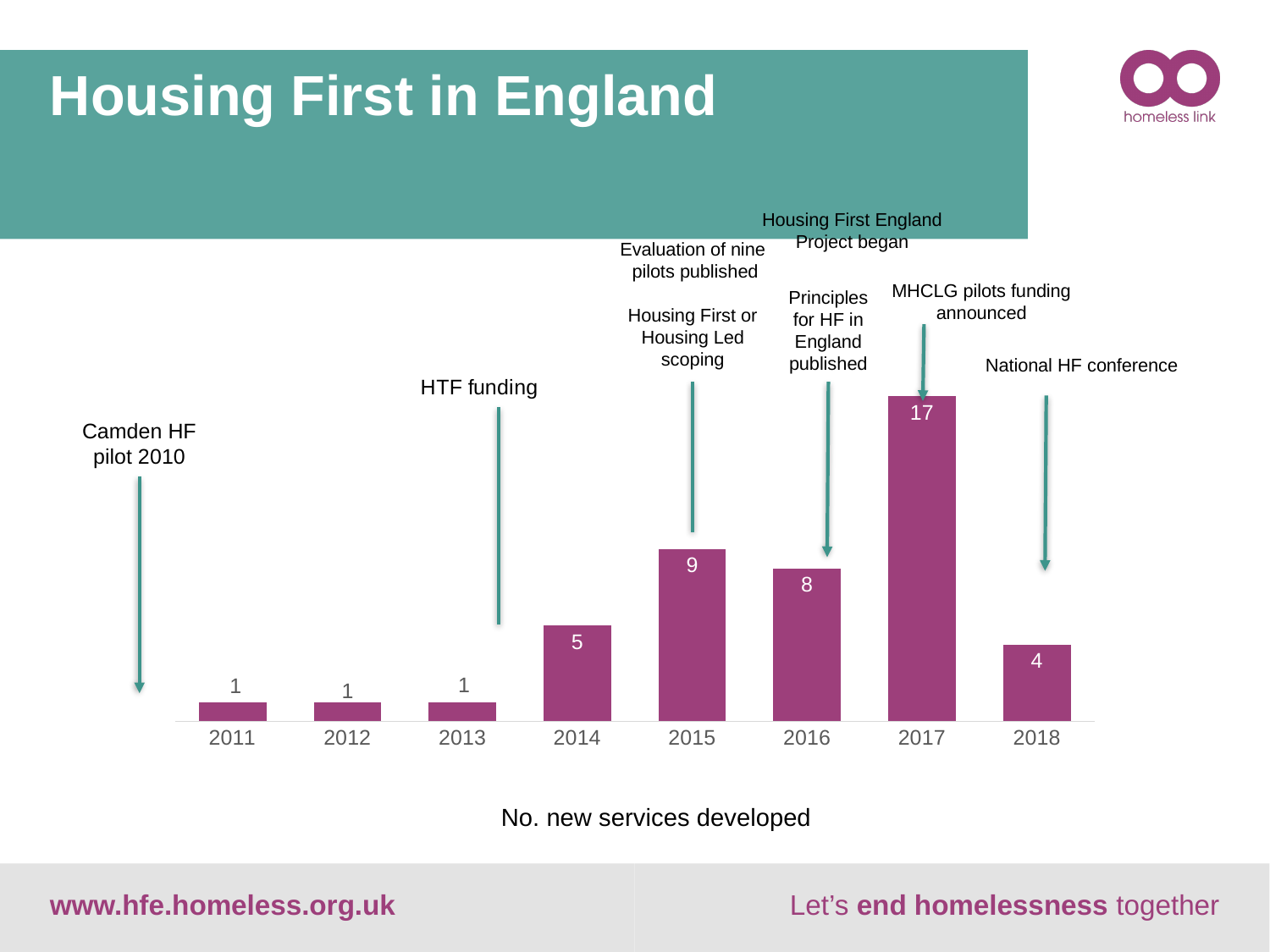

Number of services developed each year
# Housing First in England
Housing First England
Project began
Evaluation of nine
 pilots published
MHCLG pilots funding announced
Principles for HF in England published
Housing First or Housing Led scoping
National HF conference

### Chart

| Category |  |
|---|---|
| 2011 | 1.0 |
| 2012 | 1.0 |
| 2013 | 1.0 |
| 2014 | 5.0 |
| 2015 | 9.0 |
| 2016 | 8.0 |
| 2017 | 17.0 |
| 2018 | 4.0 |
Camden HF pilot 2010
No. new services developed
www.hfe.homeless.org.uk
Let’s end homelessness together